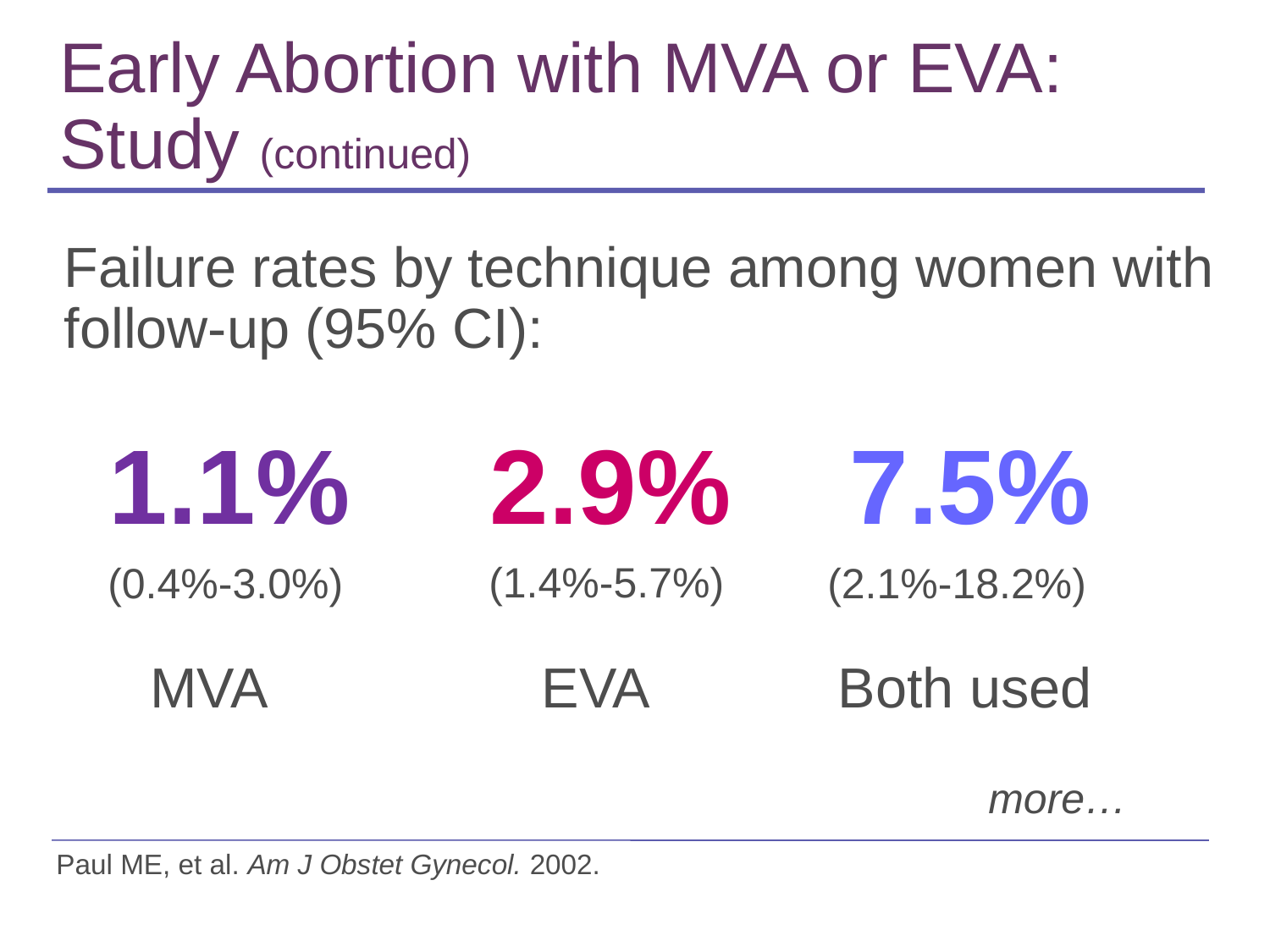

# Early Abortion with MVA or EVA: Study (continued)
Failure rates by technique among women with follow-up (95% CI):
1.1%
2.9%
7.5%
(1.4%-5.7%)
(0.4%-3.0%)
(2.1%-18.2%)
Both used
MVA
EVA
more…
Paul ME, et al. Am J Obstet Gynecol. 2002.